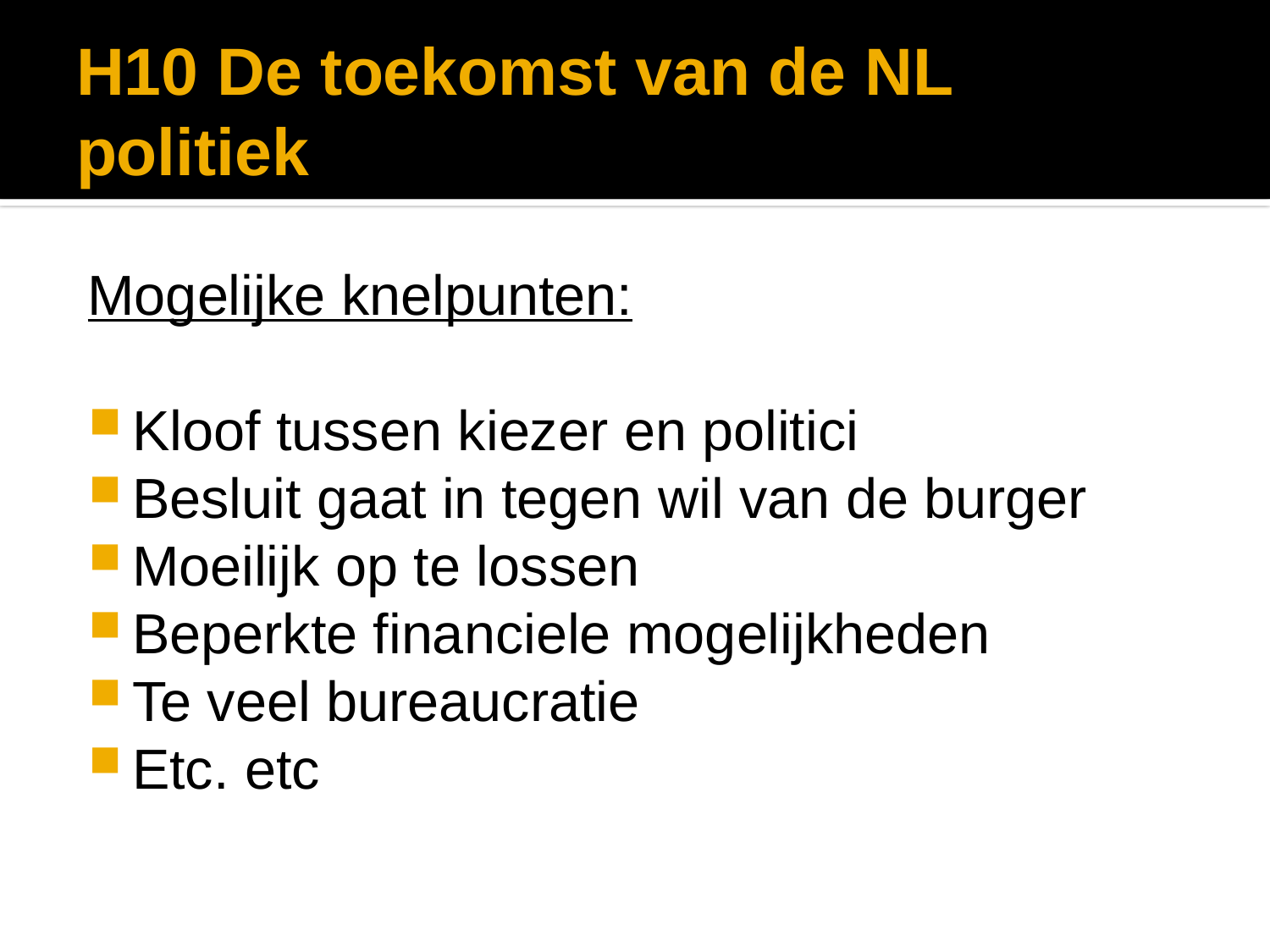

# H10 De toekomst van de NL politiek
Mogelijke knelpunten:

Kloof tussen kiezer en politici
Besluit gaat in tegen wil van de burger
Moeilijk op te lossen
Beperkte financiele mogelijkheden
Te veel bureaucratie
Etc. etc